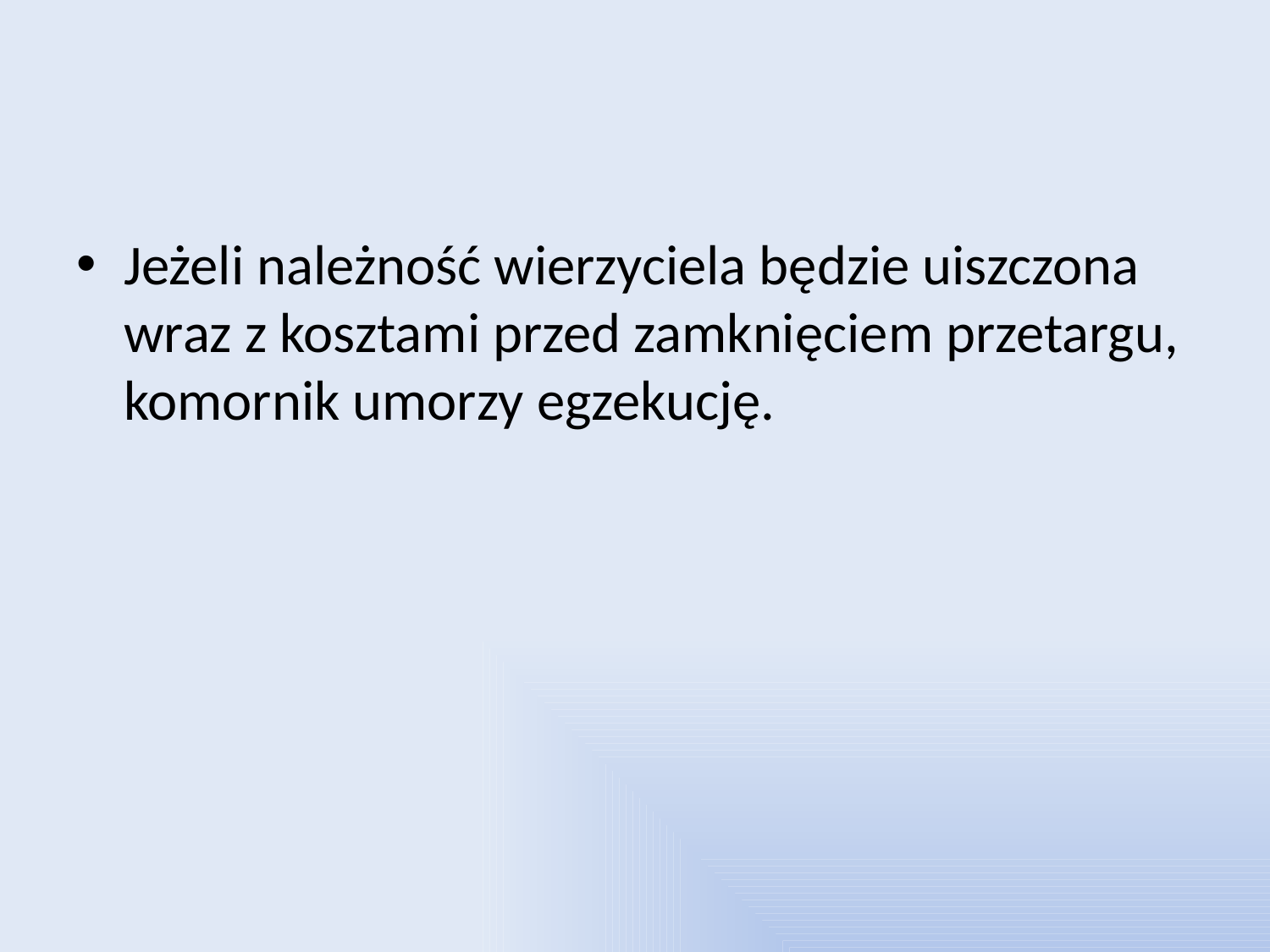

#
Jeżeli należność wierzyciela będzie uiszczona wraz z kosztami przed zamknięciem przetargu, komornik umorzy egzekucję.